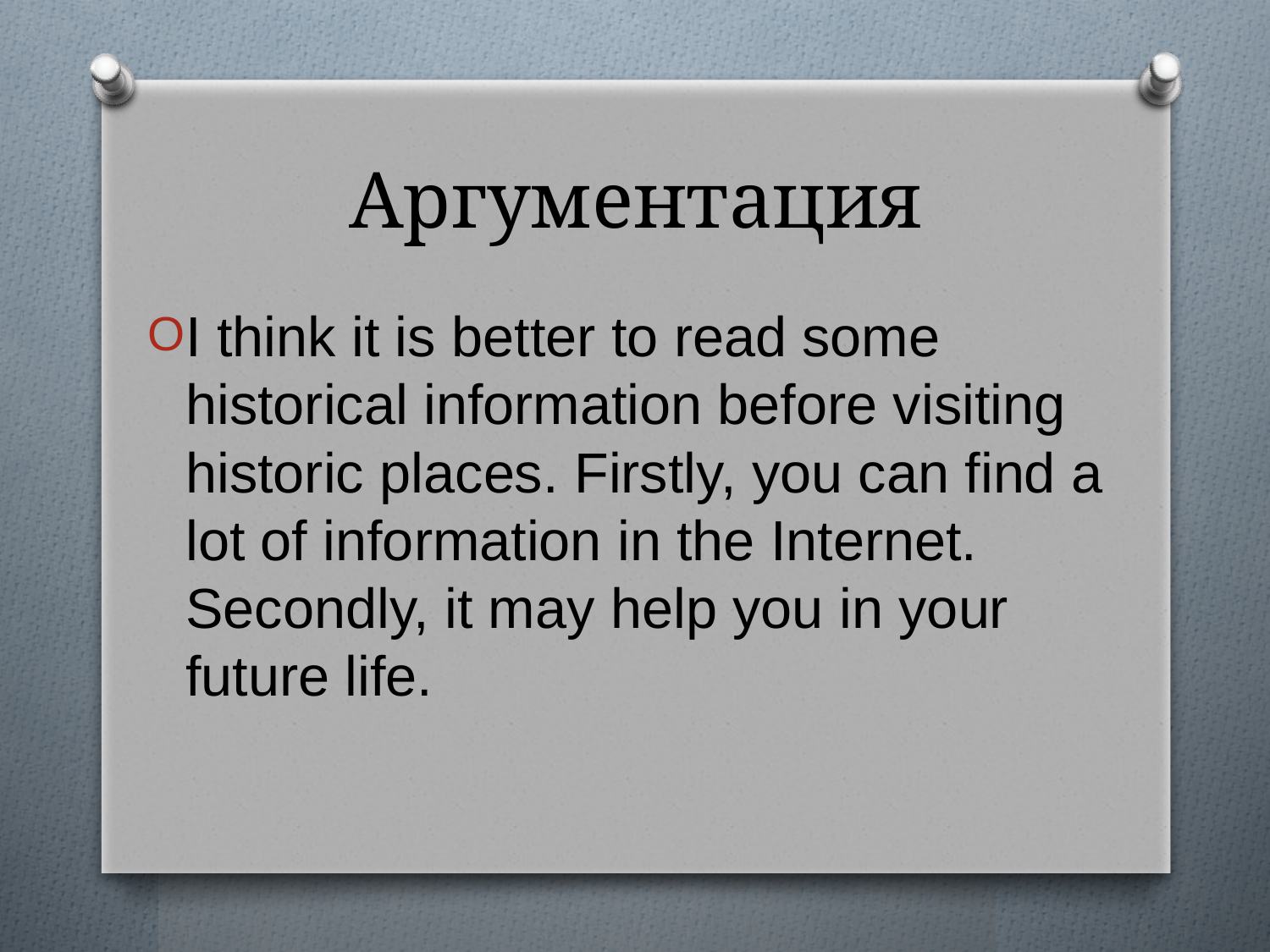

# Аргументация
I think it is better to read some historical information before visiting historic places. Firstly, you can find a lot of information in the Internet. Secondly, it may help you in your future life.